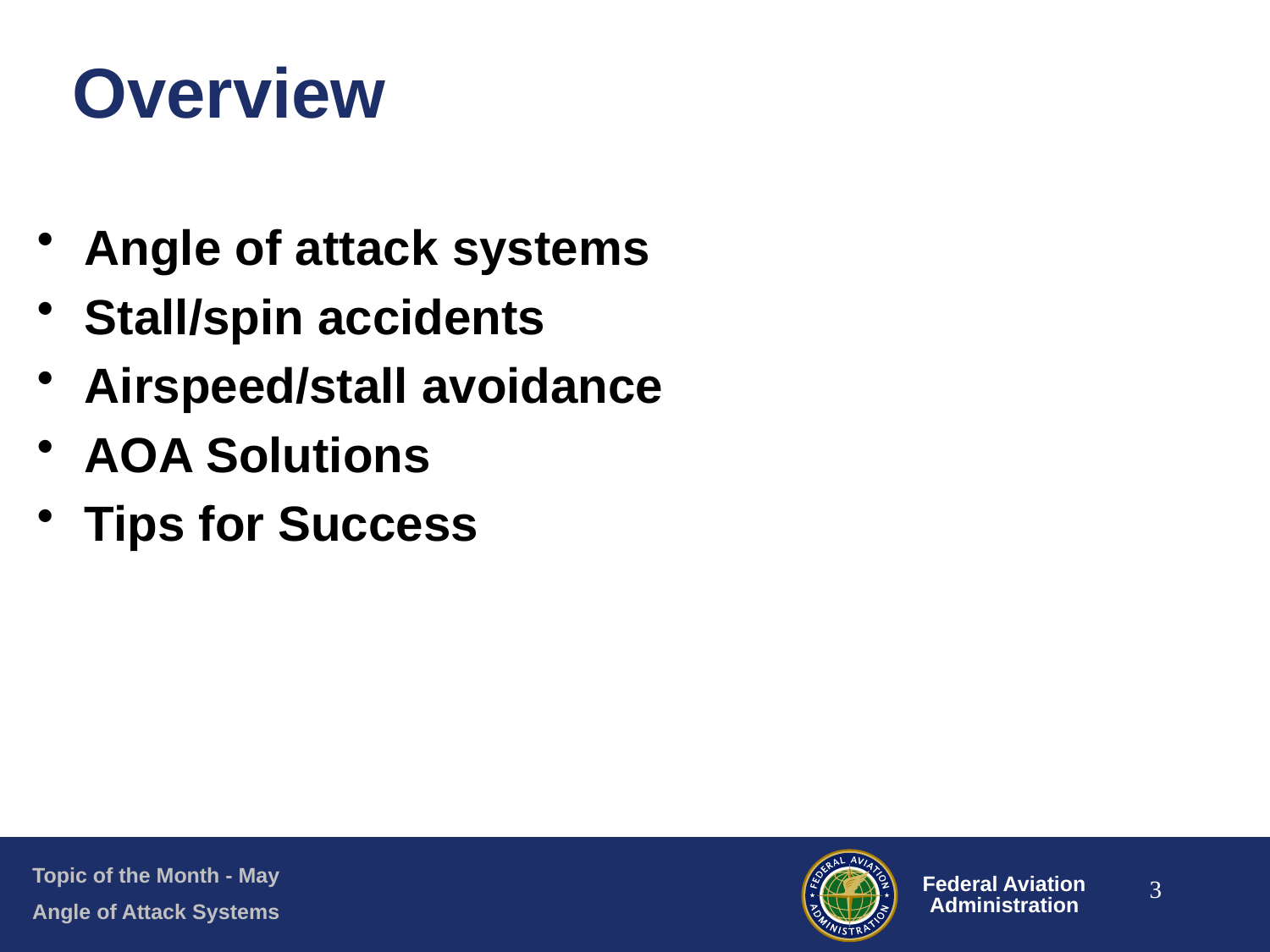

# Overview
Angle of attack systems
Stall/spin accidents
Airspeed/stall avoidance
AOA Solutions
Tips for Success

3